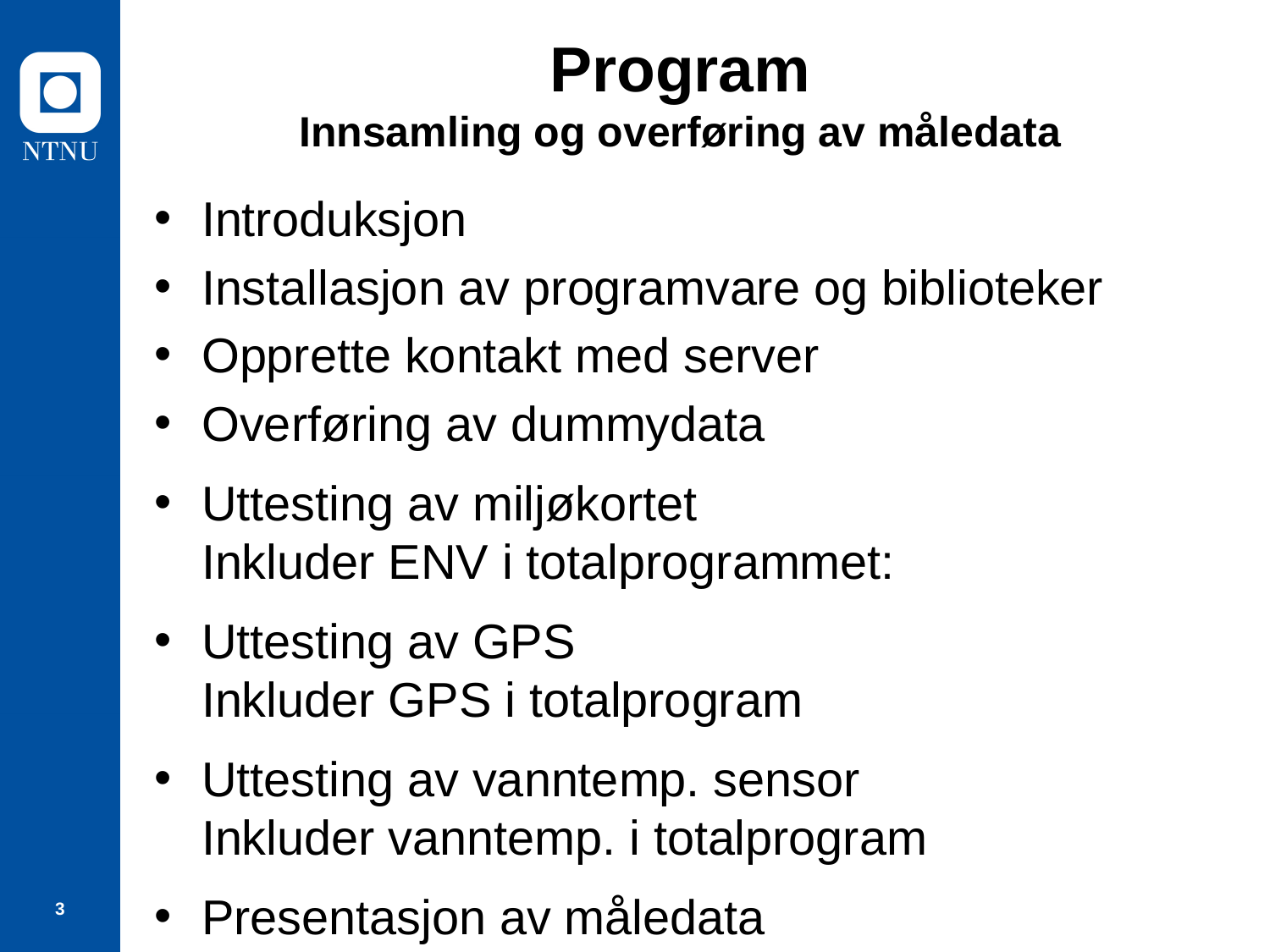

# Program Innsamling og overføring av måledata
Introduksjon
Installasjon av programvare og biblioteker
Opprette kontakt med server
Overføring av dummydata
Uttesting av miljøkortet
Inkluder ENV i totalprogrammet:
Uttesting av GPS
Inkluder GPS i totalprogram
Uttesting av vanntemp. sensor
Inkluder vanntemp. i totalprogram
Presentasjon av måledata